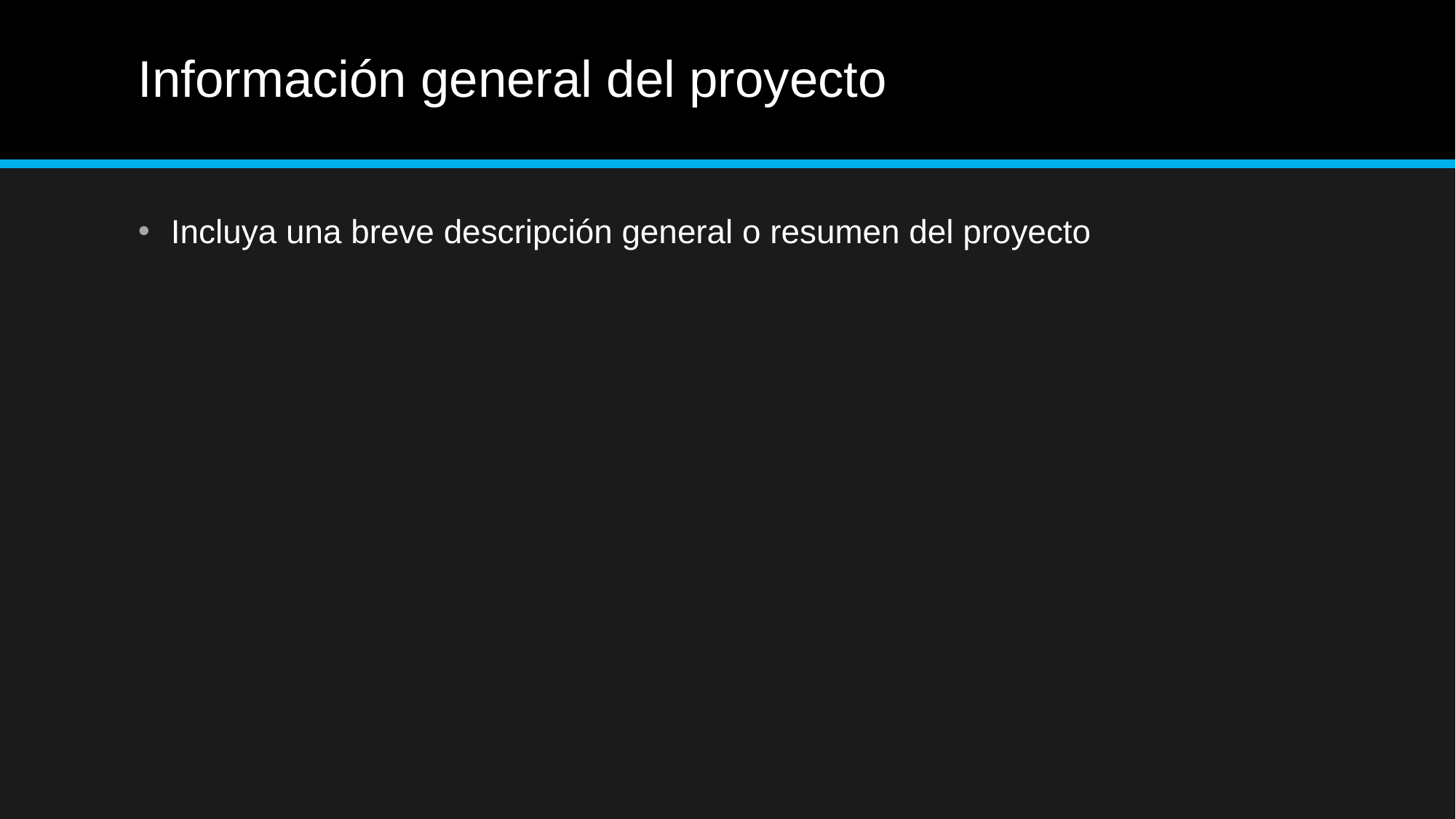

# Información general del proyecto
Incluya una breve descripción general o resumen del proyecto